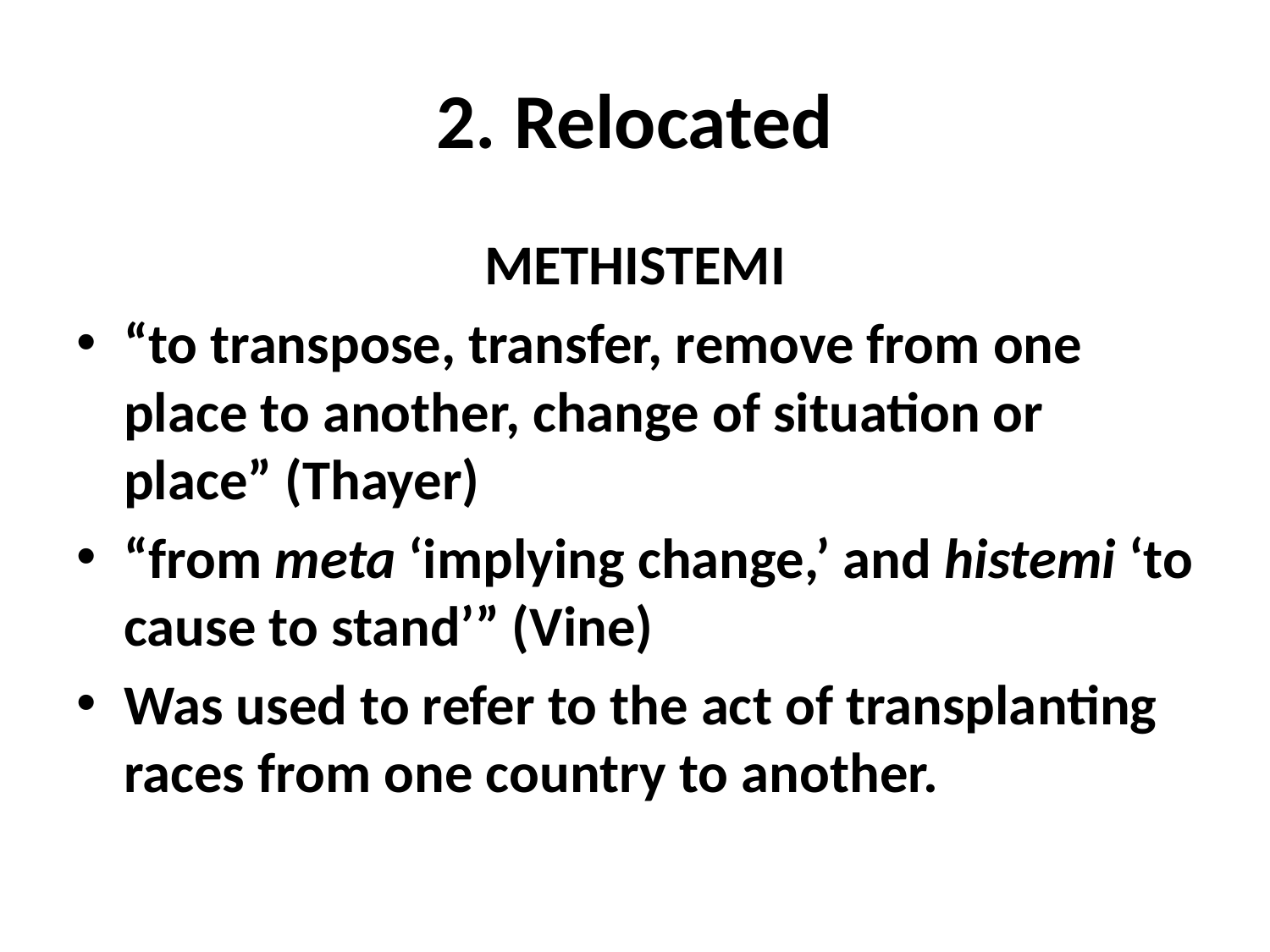

# 2. Relocated
METHISTEMI
“to transpose, transfer, remove from one place to another, change of situation or place” (Thayer)
“from meta ‘implying change,’ and histemi ‘to cause to stand’” (Vine)
Was used to refer to the act of transplanting races from one country to another.